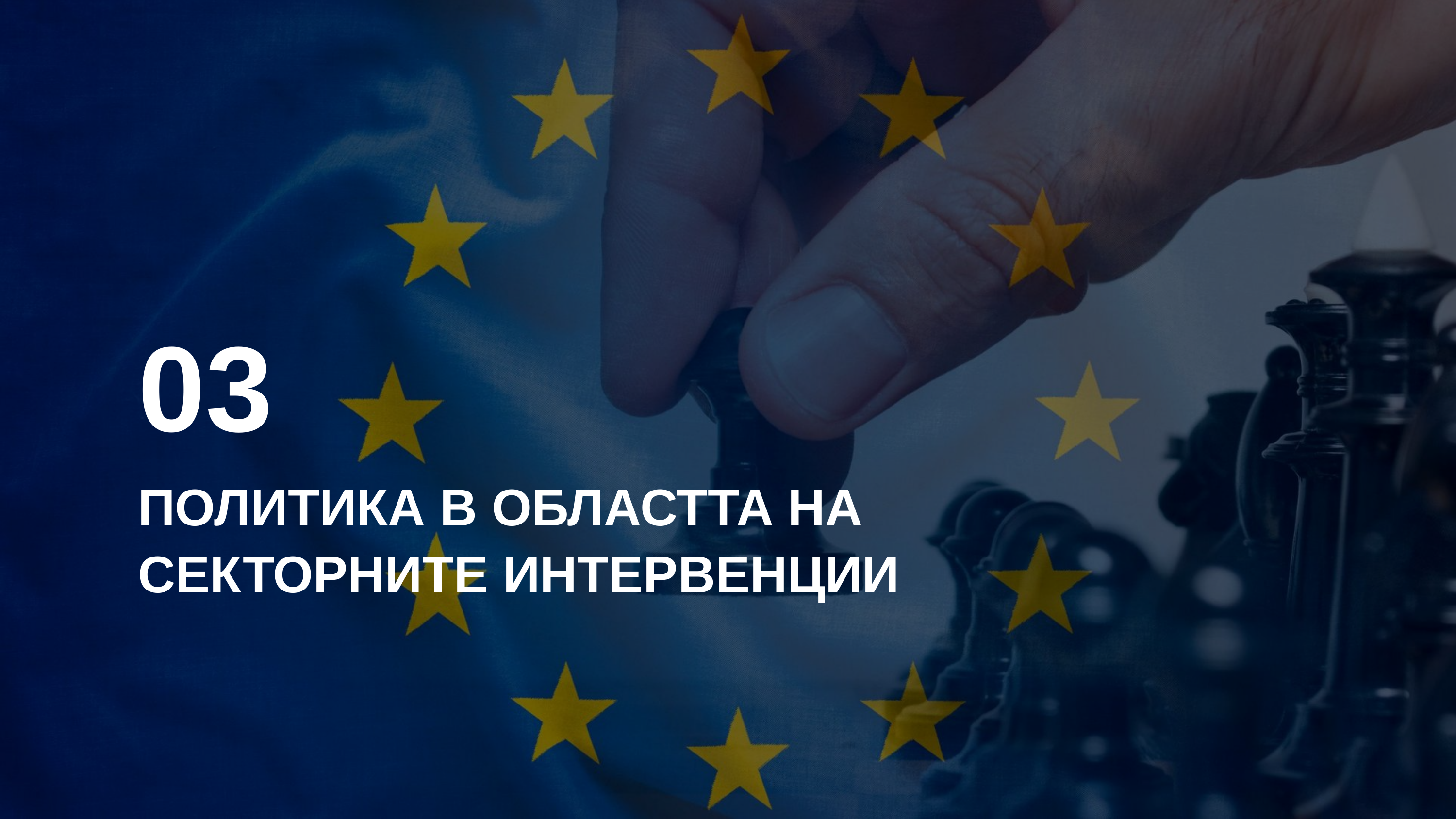

03
ПОЛИТИКА В ОБЛАСТТА НА
СЕКТОРНИТЕ ИНТЕРВЕНЦИИ